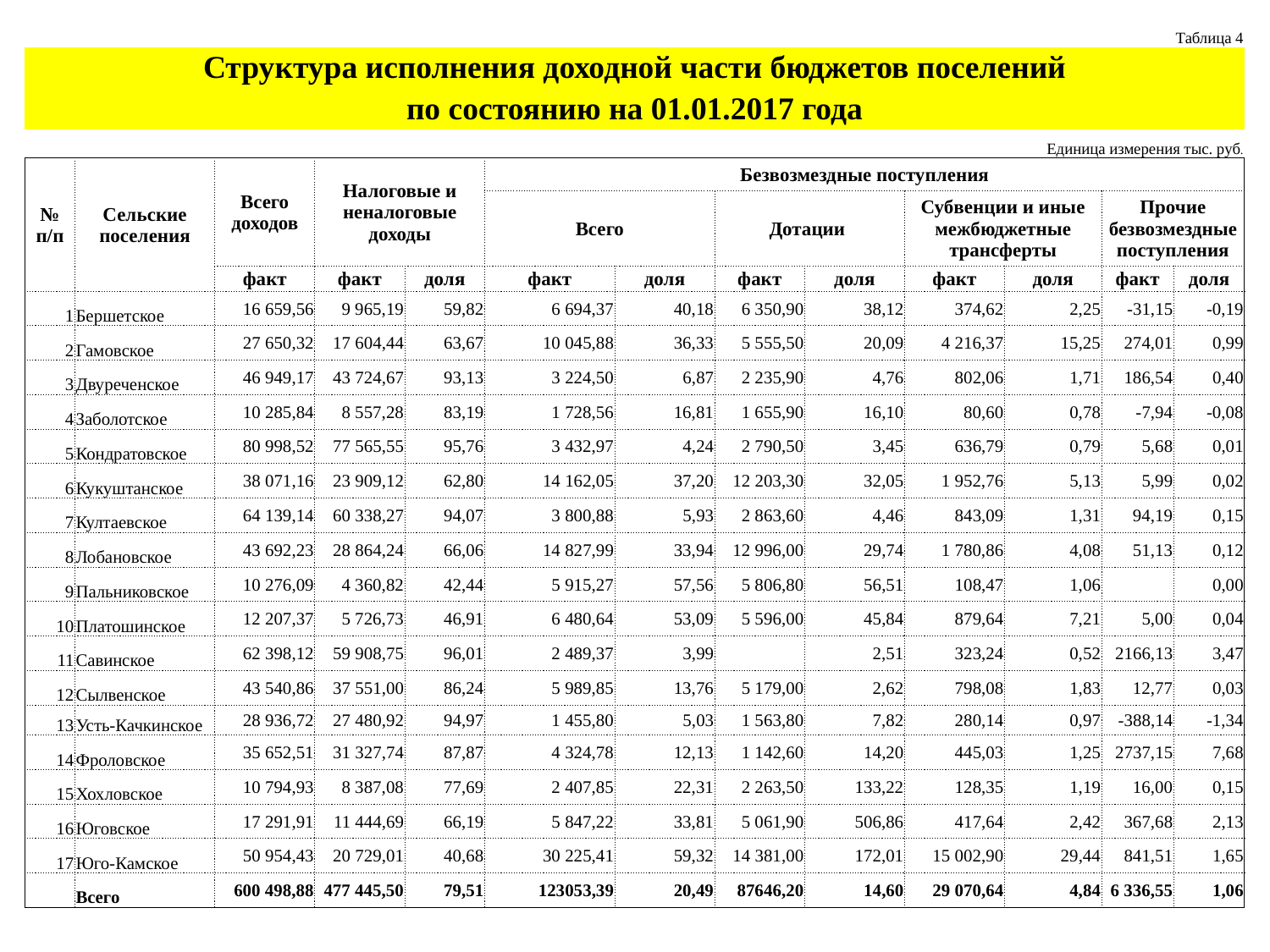

|  |  |  |  |  |  |  |  |  |  |  |  |  |  |  |  |  |  |  |  |  | Таблица 4 |  |
| --- | --- | --- | --- | --- | --- | --- | --- | --- | --- | --- | --- | --- | --- | --- | --- | --- | --- | --- | --- | --- | --- | --- |
| Структура исполнения доходной части бюджетов поселений |  |  |  |  |  |  |  |  |  |  |  |  |  |  |  |  |  |  |  |  |  |  |
| по состоянию на 01.01.2017 года |  |  |  |  |  |  |  |  |  |  |  |  |  |  |  |  |  |  |  |  |  |  |
|  | Единица измерения тыс. руб. |  |  |  |  |  |  |  |  |  |  |  |  |  |  |  |  |  |  |  |  |  |
| № п/п | Сельские поселения |  | Всего доходов |  | Налоговые и неналоговые доходы |  |  |  | Безвозмездные поступления |  |  |  |  |  |  |  |  |  |  |  |  |  |
|  |  |  |  |  |  |  |  |  | Всего |  |  |  | Дотации |  |  |  | Субвенции и иные межбюджетные трансферты |  |  |  | Прочие безвозмездные поступления |  |
|  |  |  | факт |  | факт |  | доля |  | факт |  | доля |  | факт |  | доля |  | факт |  | доля |  | факт | доля |
| 1 | Бершетское |  | 16 659,56 |  | 9 965,19 |  | 59,82 |  | 6 694,37 |  | 40,18 |  | 6 350,90 |  | 38,12 |  | 374,62 |  | 2,25 |  | -31,15 | -0,19 |
| 2 | Гамовское |  | 27 650,32 |  | 17 604,44 |  | 63,67 |  | 10 045,88 |  | 36,33 |  | 5 555,50 |  | 20,09 |  | 4 216,37 |  | 15,25 |  | 274,01 | 0,99 |
| 3 | Двуреченское |  | 46 949,17 |  | 43 724,67 |  | 93,13 |  | 3 224,50 |  | 6,87 |  | 2 235,90 |  | 4,76 |  | 802,06 |  | 1,71 |  | 186,54 | 0,40 |
| 4 | Заболотское |  | 10 285,84 |  | 8 557,28 |  | 83,19 |  | 1 728,56 |  | 16,81 |  | 1 655,90 |  | 16,10 |  | 80,60 |  | 0,78 |  | -7,94 | -0,08 |
| 5 | Кондратовское |  | 80 998,52 |  | 77 565,55 |  | 95,76 |  | 3 432,97 |  | 4,24 |  | 2 790,50 |  | 3,45 |  | 636,79 |  | 0,79 |  | 5,68 | 0,01 |
| 6 | Кукуштанское |  | 38 071,16 |  | 23 909,12 |  | 62,80 |  | 14 162,05 |  | 37,20 |  | 12 203,30 |  | 32,05 |  | 1 952,76 |  | 5,13 |  | 5,99 | 0,02 |
| 7 | Култаевское |  | 64 139,14 |  | 60 338,27 |  | 94,07 |  | 3 800,88 |  | 5,93 |  | 2 863,60 |  | 4,46 |  | 843,09 |  | 1,31 |  | 94,19 | 0,15 |
| 8 | Лобановское |  | 43 692,23 |  | 28 864,24 |  | 66,06 |  | 14 827,99 |  | 33,94 |  | 12 996,00 |  | 29,74 |  | 1 780,86 |  | 4,08 |  | 51,13 | 0,12 |
| 9 | Пальниковское |  | 10 276,09 |  | 4 360,82 |  | 42,44 |  | 5 915,27 |  | 57,56 |  | 5 806,80 |  | 56,51 |  | 108,47 |  | 1,06 |  |  | 0,00 |
| 10 | Платошинское |  | 12 207,37 |  | 5 726,73 |  | 46,91 |  | 6 480,64 |  | 53,09 |  | 5 596,00 |  | 45,84 |  | 879,64 |  | 7,21 |  | 5,00 | 0,04 |
| 11 | Савинское |  | 62 398,12 |  | 59 908,75 |  | 96,01 |  | 2 489,37 |  | 3,99 |  |  |  | 2,51 |  | 323,24 |  | 0,52 |  | 2166,13 | 3,47 |
| 12 | Сылвенское |  | 43 540,86 |  | 37 551,00 |  | 86,24 |  | 5 989,85 |  | 13,76 |  | 5 179,00 |  | 2,62 |  | 798,08 |  | 1,83 |  | 12,77 | 0,03 |
| 13 | Усть-Качкинское |  | 28 936,72 |  | 27 480,92 |  | 94,97 |  | 1 455,80 |  | 5,03 |  | 1 563,80 |  | 7,82 |  | 280,14 |  | 0,97 |  | -388,14 | -1,34 |
| 14 | Фроловское |  | 35 652,51 |  | 31 327,74 |  | 87,87 |  | 4 324,78 |  | 12,13 |  | 1 142,60 |  | 14,20 |  | 445,03 |  | 1,25 |  | 2737,15 | 7,68 |
| 15 | Хохловское |  | 10 794,93 |  | 8 387,08 |  | 77,69 |  | 2 407,85 |  | 22,31 |  | 2 263,50 |  | 133,22 |  | 128,35 |  | 1,19 |  | 16,00 | 0,15 |
| 16 | Юговское |  | 17 291,91 |  | 11 444,69 |  | 66,19 |  | 5 847,22 |  | 33,81 |  | 5 061,90 |  | 506,86 |  | 417,64 |  | 2,42 |  | 367,68 | 2,13 |
| 17 | Юго-Камское |  | 50 954,43 |  | 20 729,01 |  | 40,68 |  | 30 225,41 |  | 59,32 |  | 14 381,00 |  | 172,01 |  | 15 002,90 |  | 29,44 |  | 841,51 | 1,65 |
|  | Всего |  | 600 498,88 |  | 477 445,50 |  | 79,51 |  | 123053,39 |  | 20,49 |  | 87646,20 |  | 14,60 |  | 29 070,64 |  | 4,84 |  | 6 336,55 | 1,06 |